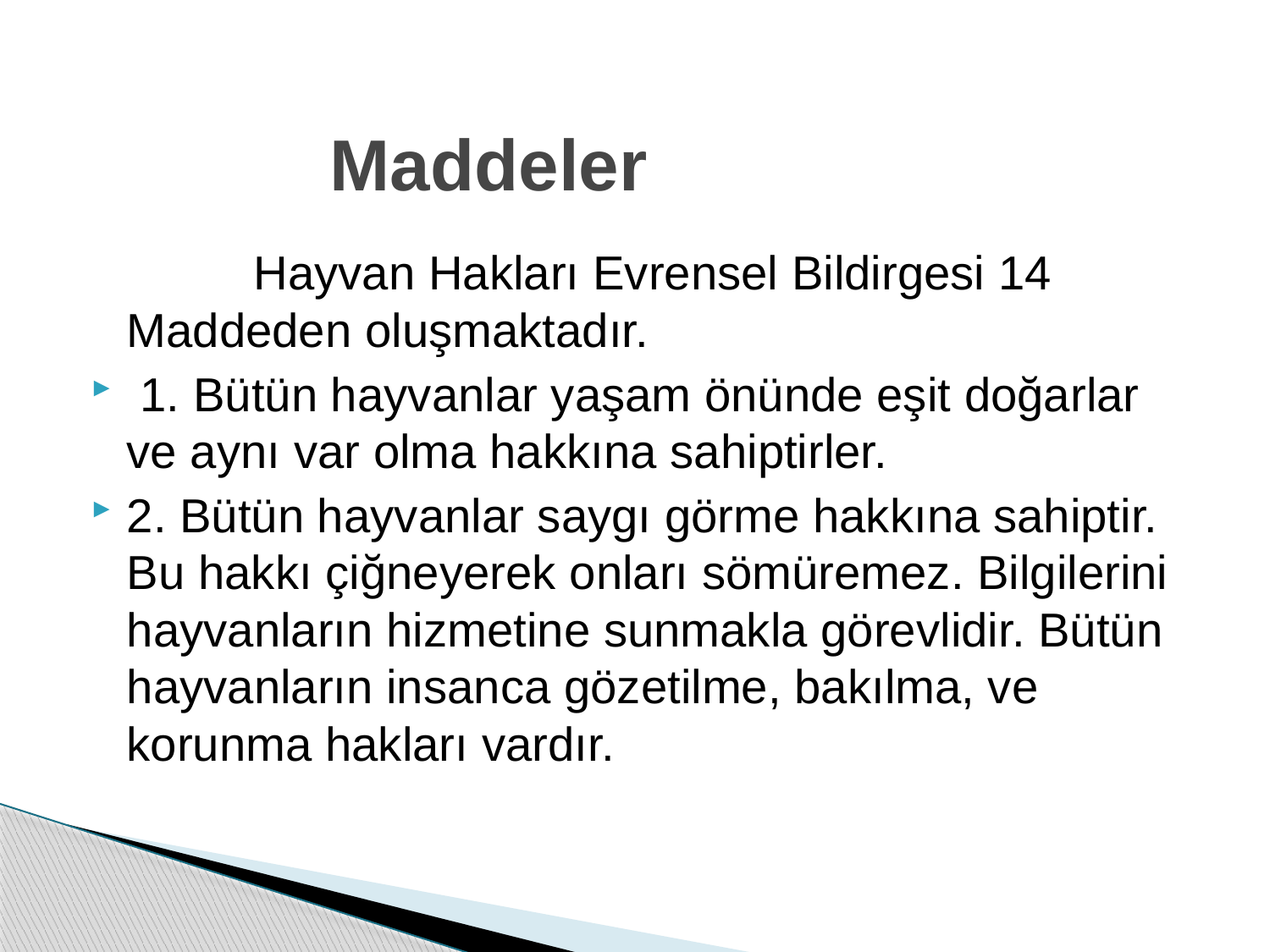

# Maddeler
		Hayvan Hakları Evrensel Bildirgesi 14 Maddeden oluşmaktadır.
 1. Bütün hayvanlar yaşam önünde eşit doğarlar ve aynı var olma hakkına sahiptirler.
2. Bütün hayvanlar saygı görme hakkına sahiptir. Bu hakkı çiğneyerek onları sömüremez. Bilgilerini hayvanların hizmetine sunmakla görevlidir. Bütün hayvanların insanca gözetilme, bakılma, ve korunma hakları vardır.